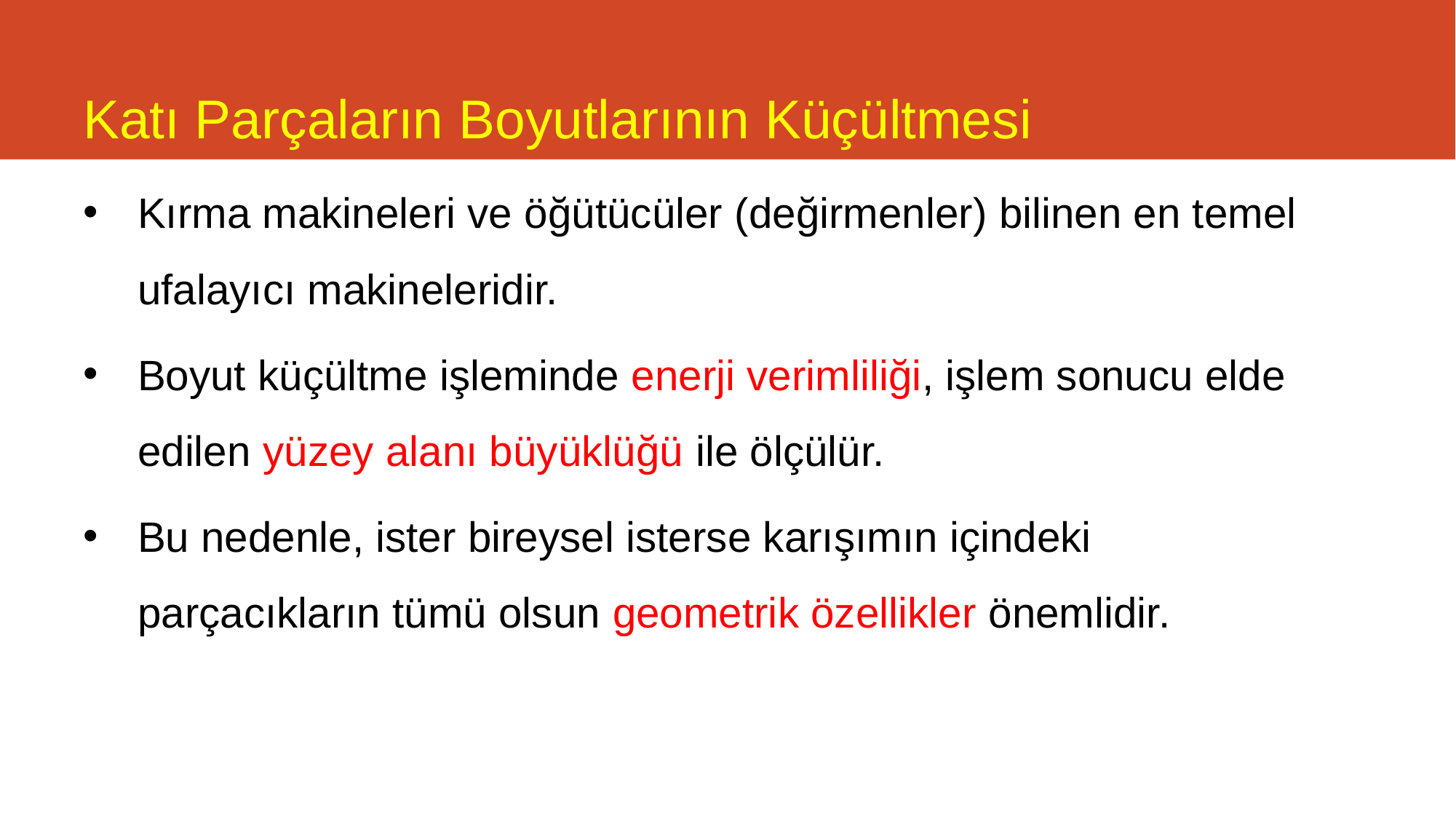

# Katı Parçaların Boyutlarının Küçültmesi
Kırma makineleri ve öğütücüler (değirmenler) bilinen en temel ufalayıcı makineleridir.
Boyut küçültme işleminde enerji verimliliği, işlem sonucu elde edilen yüzey alanı büyüklüğü ile ölçülür.
Bu nedenle, ister bireysel isterse karışımın içindeki parçacıkların tümü olsun geometrik özellikler önemlidir.